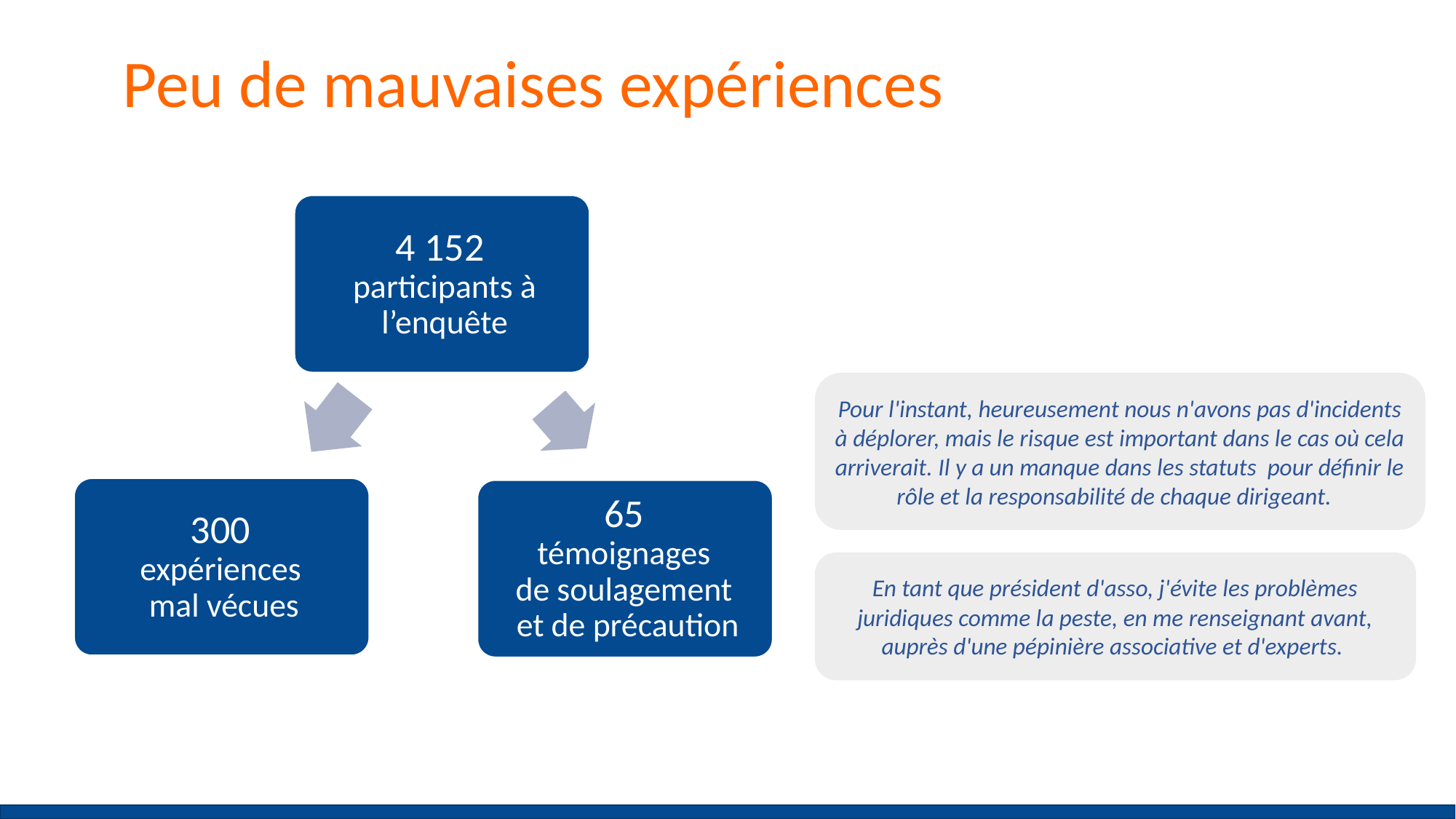

Peu de mauvaises expériences
4 152
participants à l’enquête

300
expériences
mal vécues

65
témoignages
de soulagement
et de précaution
Pour l'instant, heureusement nous n'avons pas d'incidents à déplorer, mais le risque est important dans le cas où cela arriverait. Il y a un manque dans les statuts  pour définir le rôle et la responsabilité de chaque dirigeant.
En tant que président d'asso, j'évite les problèmes juridiques comme la peste, en me renseignant avant, auprès d'une pépinière associative et d'experts.